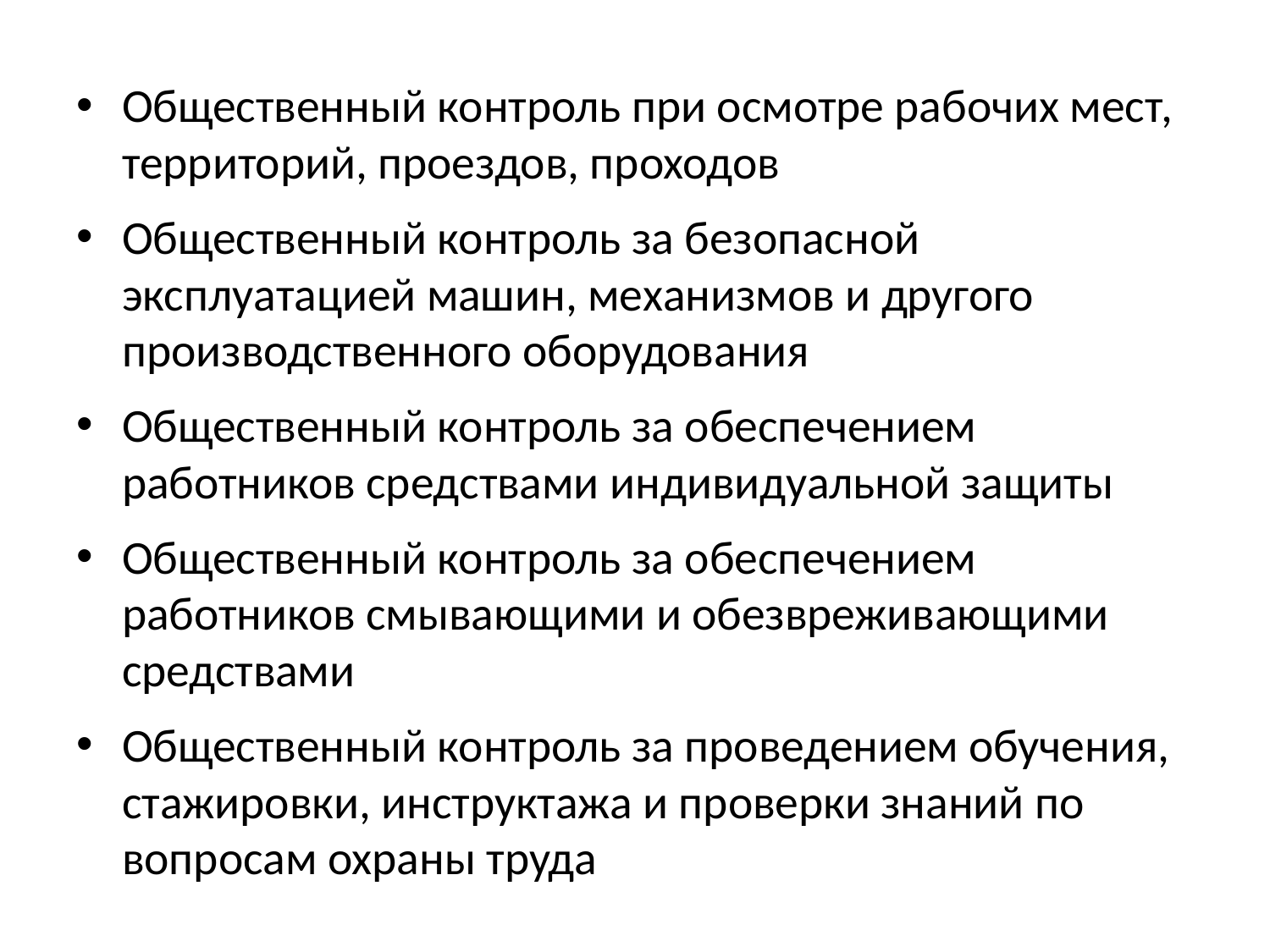

Общественный контроль при осмотре рабочих мест, территорий, проездов, проходов
Общественный контроль за безопасной эксплуатацией машин, механизмов и другого производственного оборудования
Общественный контроль за обеспечением работников средствами индивидуальной защиты
Общественный контроль за обеспечением работников смывающими и обезвреживающими средствами
Общественный контроль за проведением обучения, стажировки, инструктажа и проверки знаний по вопросам охраны труда